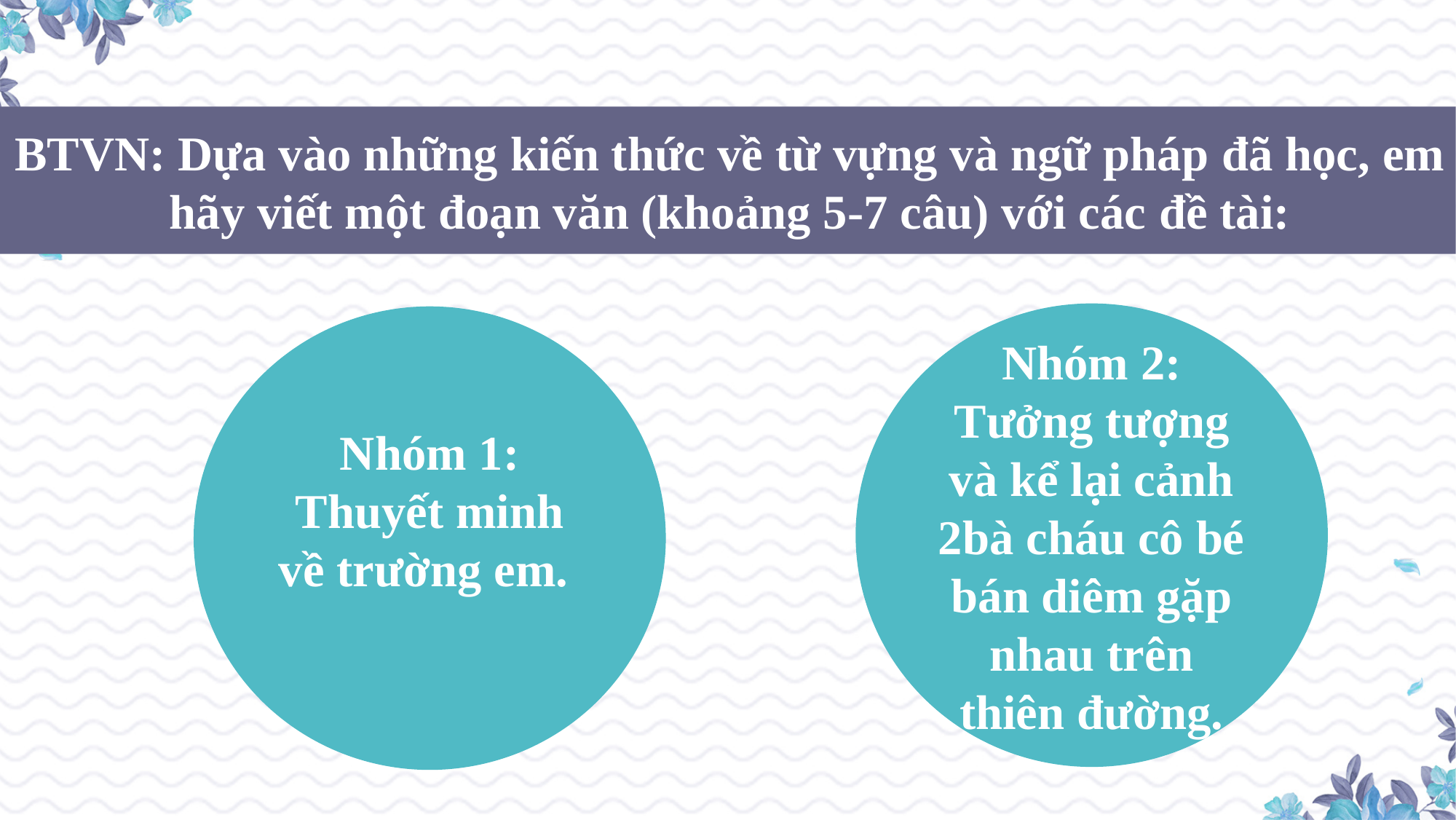

BTVN: Dựa vào những kiến thức về từ vựng và ngữ pháp đã học, em hãy viết một đoạn văn (khoảng 5-7 câu) với các đề tài:
Nhóm 2: Tưởng tượng và kể lại cảnh 2bà cháu cô bé bán diêm gặp nhau trên thiên đường.
Nhóm 1: Thuyết minh về trường em.